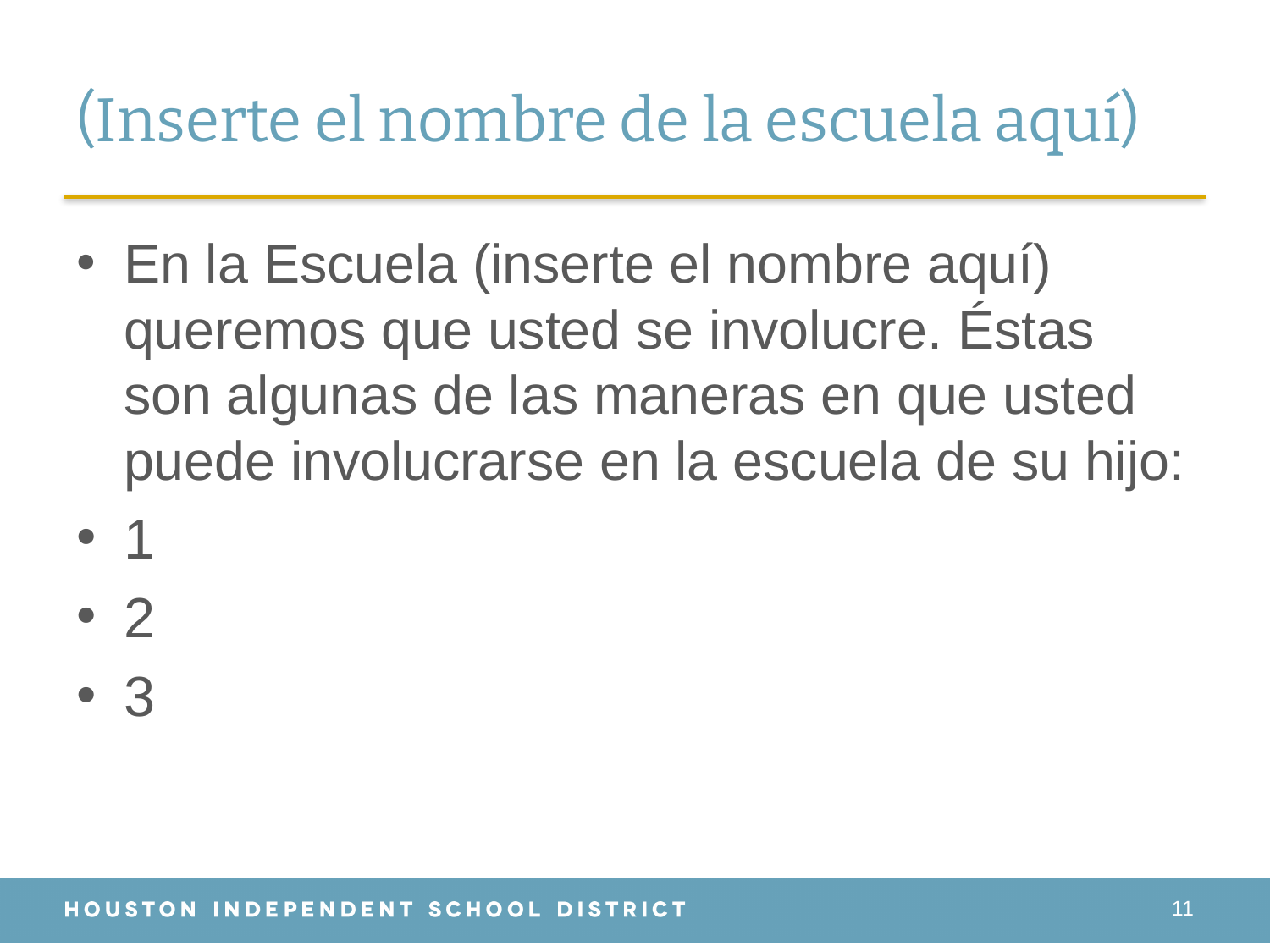

# (Inserte el nombre de la escuela aquí)
En la Escuela (inserte el nombre aquí) queremos que usted se involucre. Éstas son algunas de las maneras en que usted puede involucrarse en la escuela de su hijo:
1
2
3

11